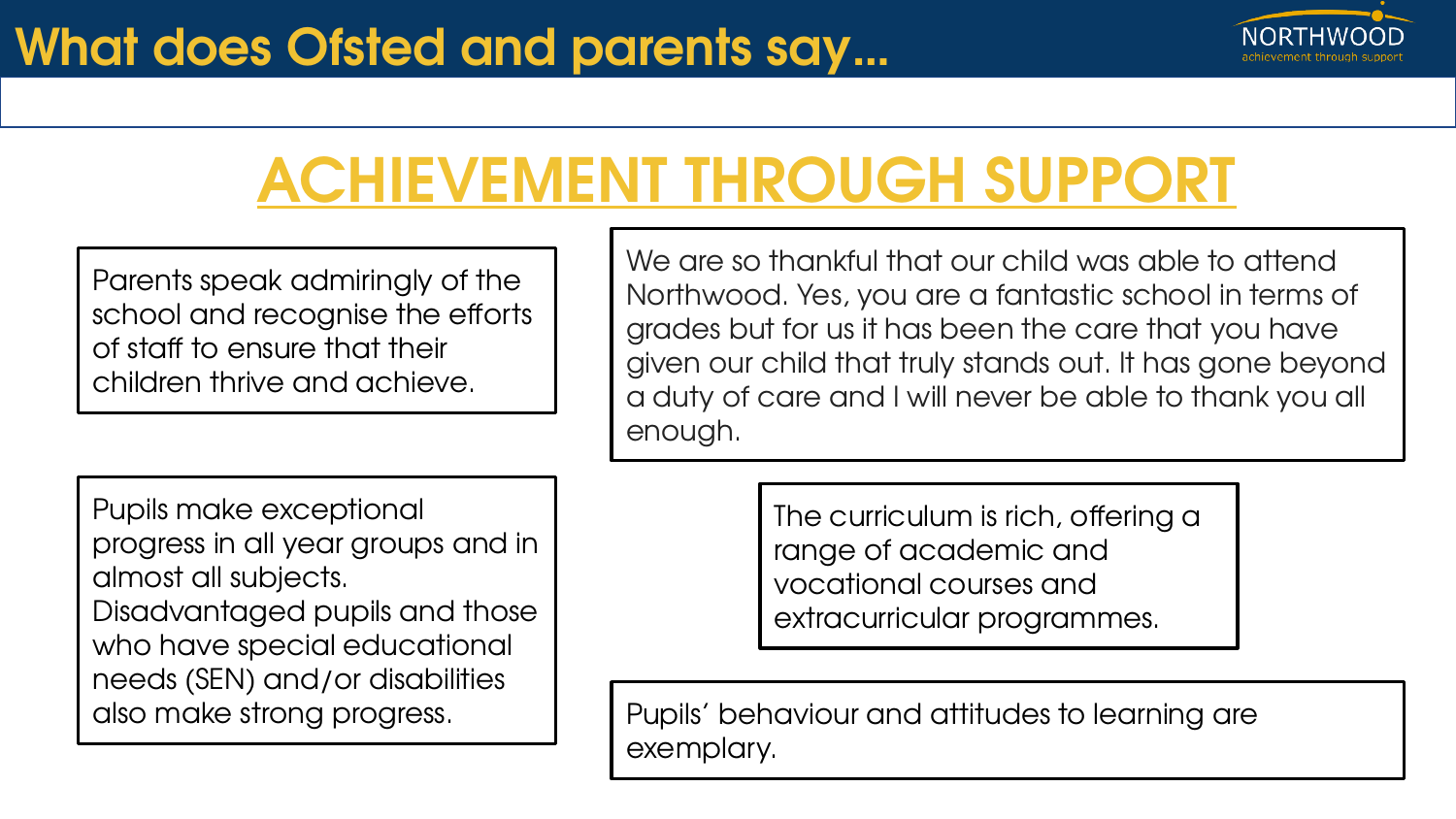

What does Ofsted and parents say…
ACHIEVEMENT THROUGH SUPPORT

We are so thankful that our child was able to attend Northwood. Yes, you are a fantastic school in terms of grades but for us it has been the care that you have given our child that truly stands out. It has gone beyond a duty of care and I will never be able to thank you all enough.
Parents speak admiringly of the school and recognise the efforts of staff to ensure that their children thrive and achieve.
Pupils make exceptional progress in all year groups and in almost all subjects. Disadvantaged pupils and those who have special educational needs (SEN) and/or disabilities also make strong progress.
The curriculum is rich, offering a range of academic and vocational courses and extracurricular programmes.
Pupils’ behaviour and attitudes to learning are exemplary.